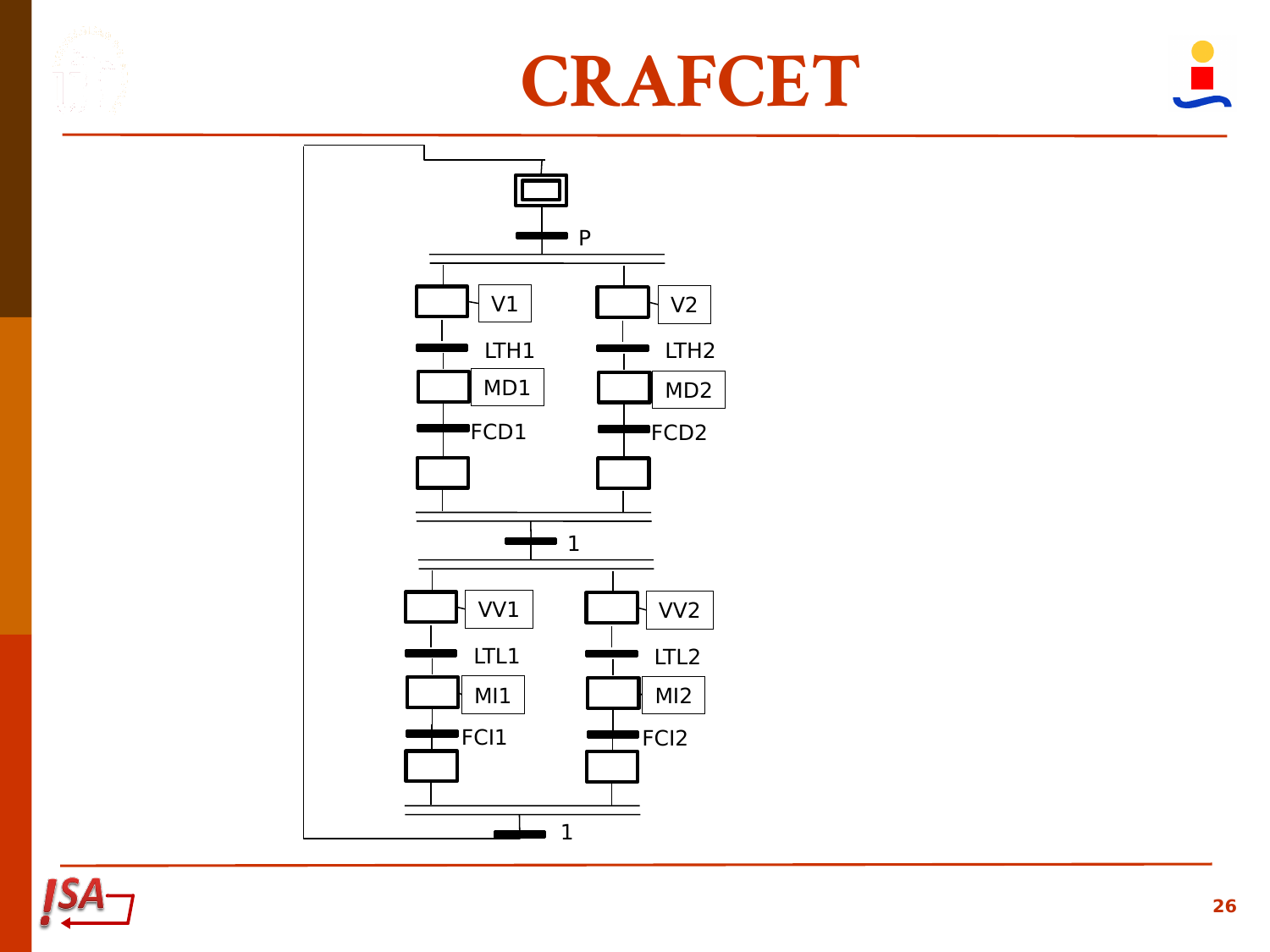

# CRAFCET

P

V1
V2

LTH1
LTH2

MD1
MD2

FCD1
FCD2

1

VV1
VV2

LTL1
LTL2

MI1
MI2

FCI1
FCI2

1

26